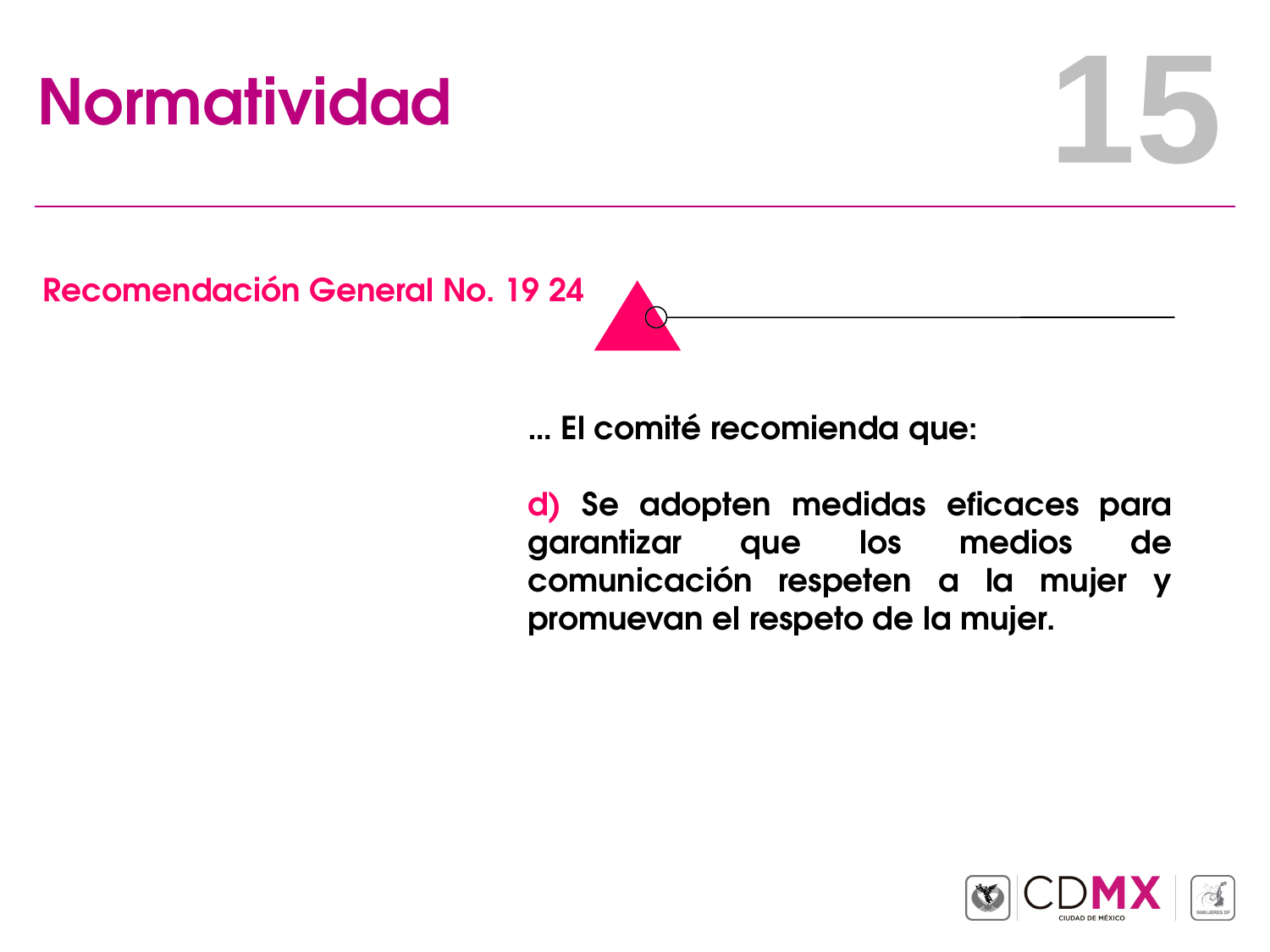

# Normatividad
Recomendación General No. 19 24

… El comité recomienda que:

d) Se adopten medidas eficaces para garantizar que los medios de comunicación respeten a la mujer y promuevan el respeto de la mujer.